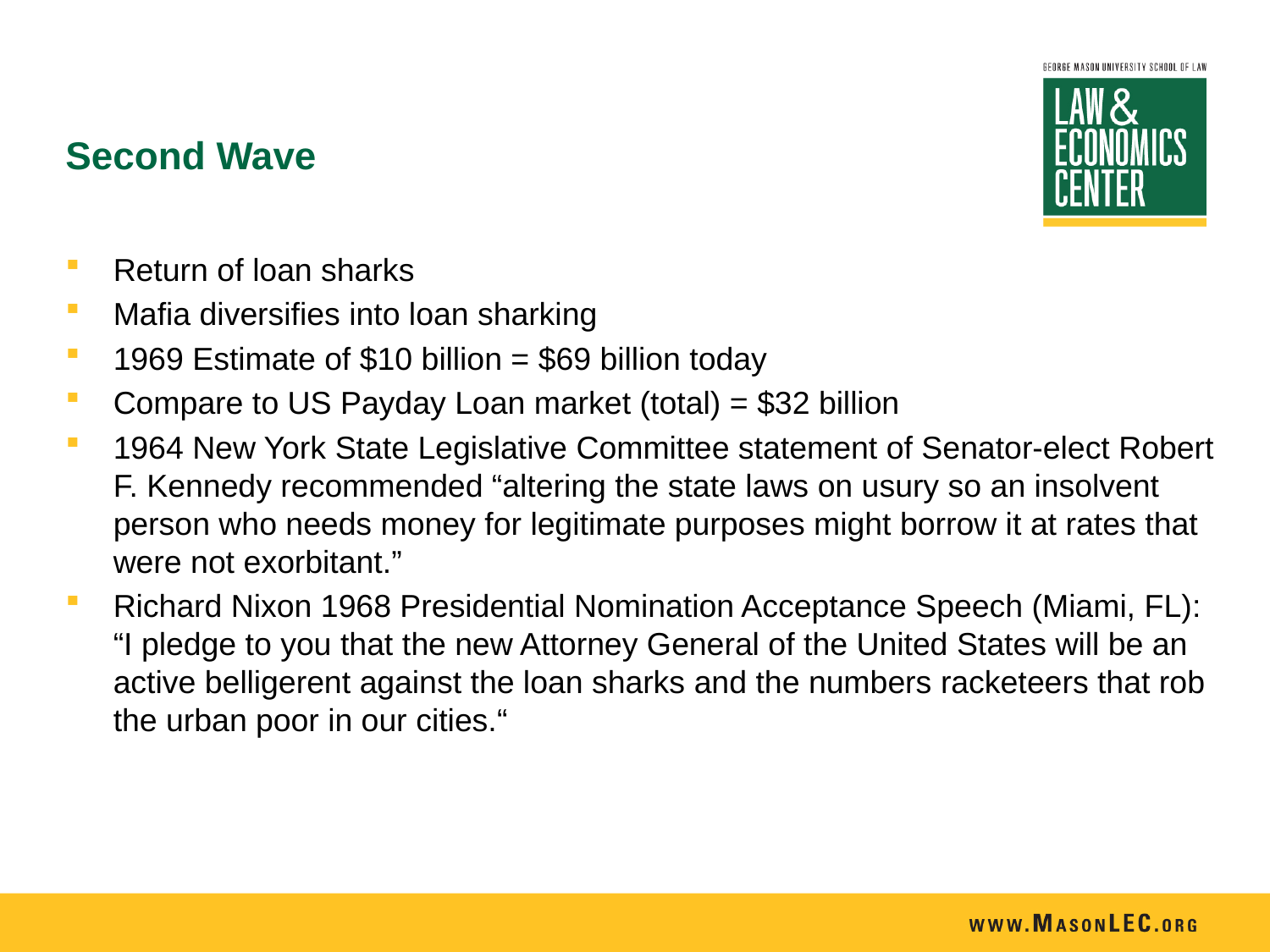

# Second Wave
Return of loan sharks
Mafia diversifies into loan sharking
1969 Estimate of $10 billion = $69 billion today
Compare to US Payday Loan market (total) = $32 billion
1964 New York State Legislative Committee statement of Senator-elect Robert F. Kennedy recommended “altering the state laws on usury so an insolvent person who needs money for legitimate purposes might borrow it at rates that were not exorbitant.”
Richard Nixon 1968 Presidential Nomination Acceptance Speech (Miami, FL): “I pledge to you that the new Attorney General of the United States will be an active belligerent against the loan sharks and the numbers racketeers that rob the urban poor in our cities.“